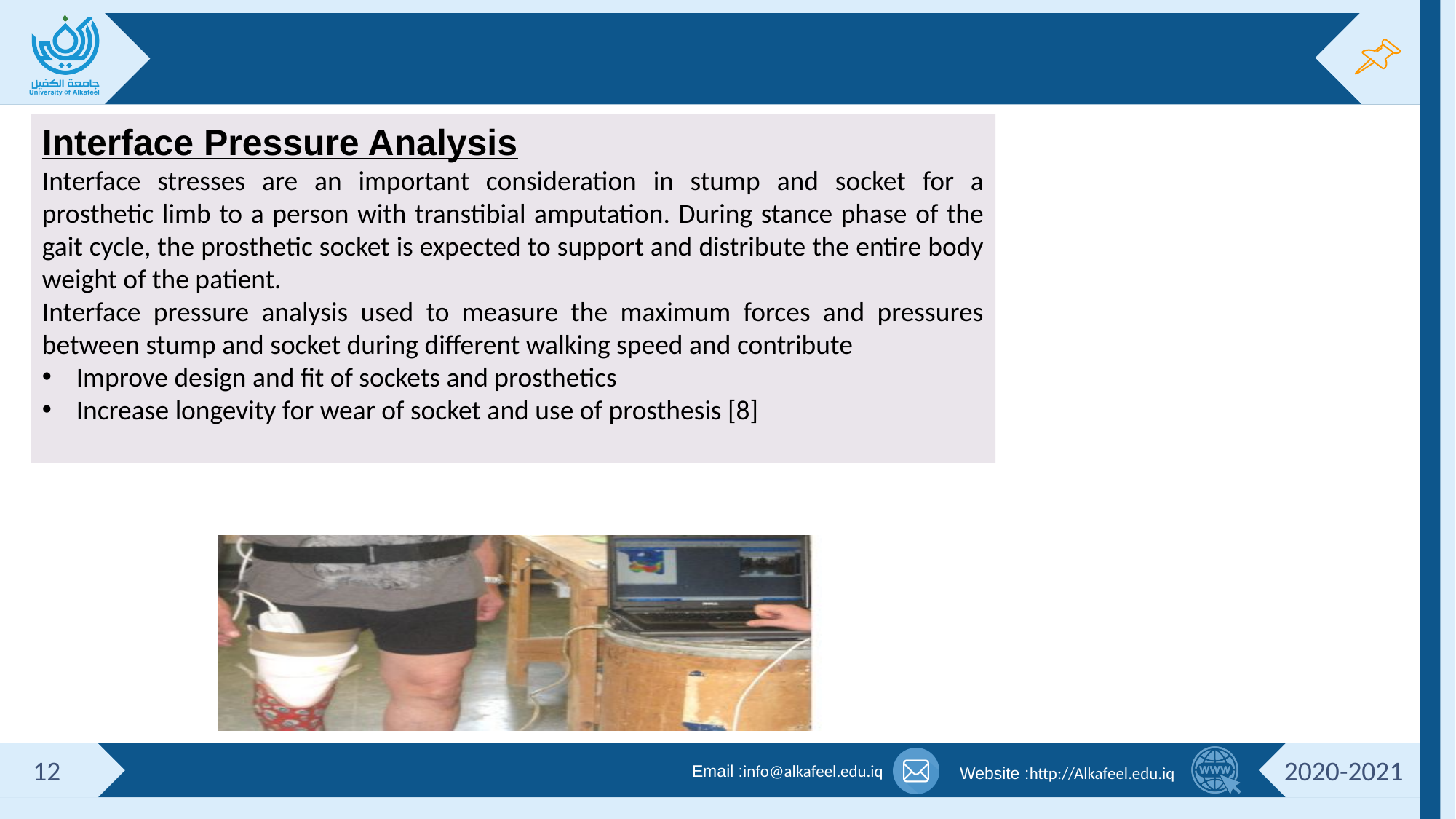

#
Interface Pressure Analysis
Interface stresses are an important consideration in stump and socket for a prosthetic limb to a person with transtibial amputation. During stance phase of the gait cycle, the prosthetic socket is expected to support and distribute the entire body weight of the patient.
Interface pressure analysis used to measure the maximum forces and pressures between stump and socket during different walking speed and contribute
Improve design and fit of sockets and prosthetics
Increase longevity for wear of socket and use of prosthesis [8]

12
2020-2021